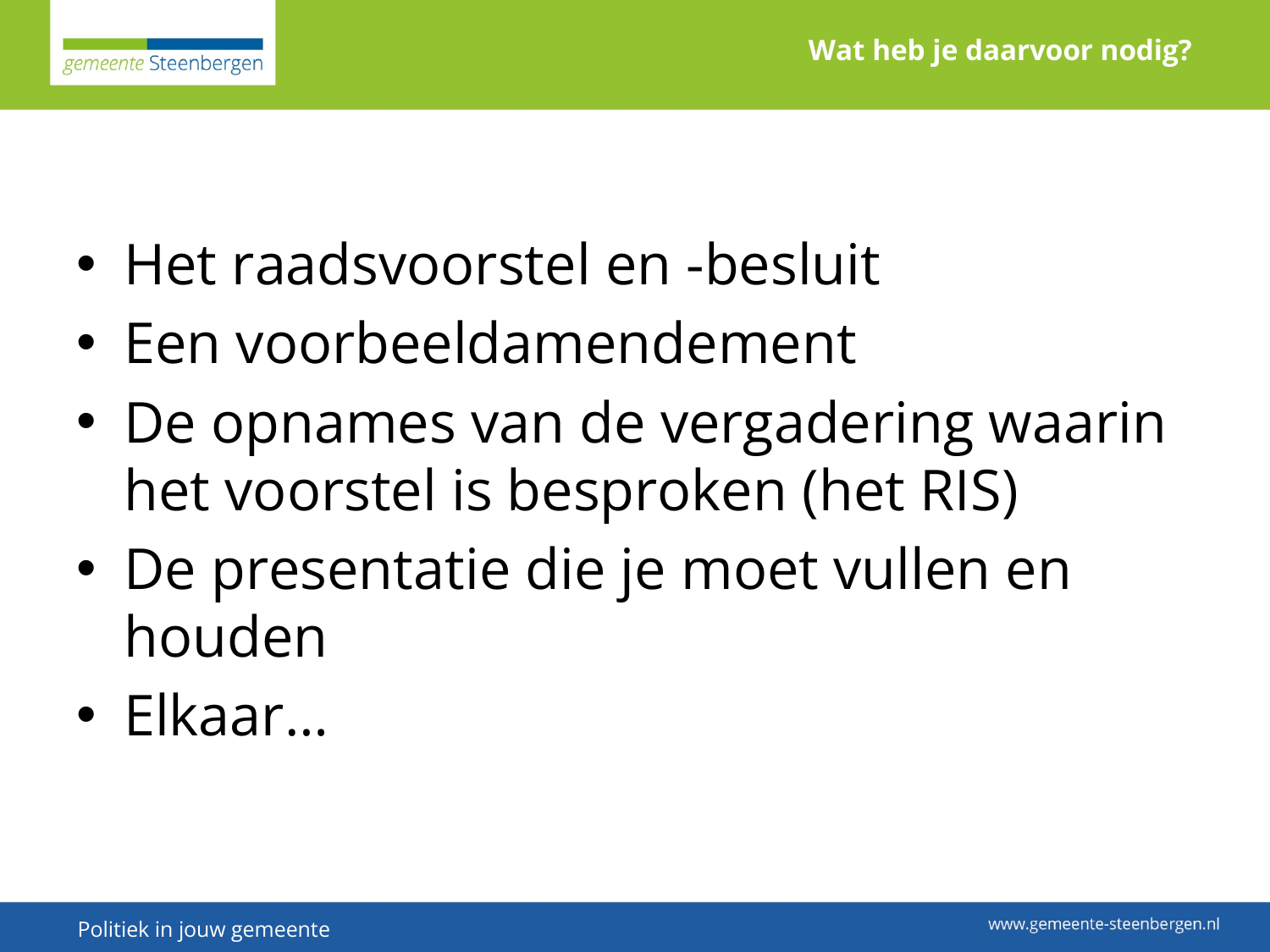

Wat heb je daarvoor nodig?
Het raadsvoorstel en -besluit
Een voorbeeldamendement
De opnames van de vergadering waarin het voorstel is besproken (het RIS)
De presentatie die je moet vullen en houden
Elkaar…
# Politiek in jouw gemeente